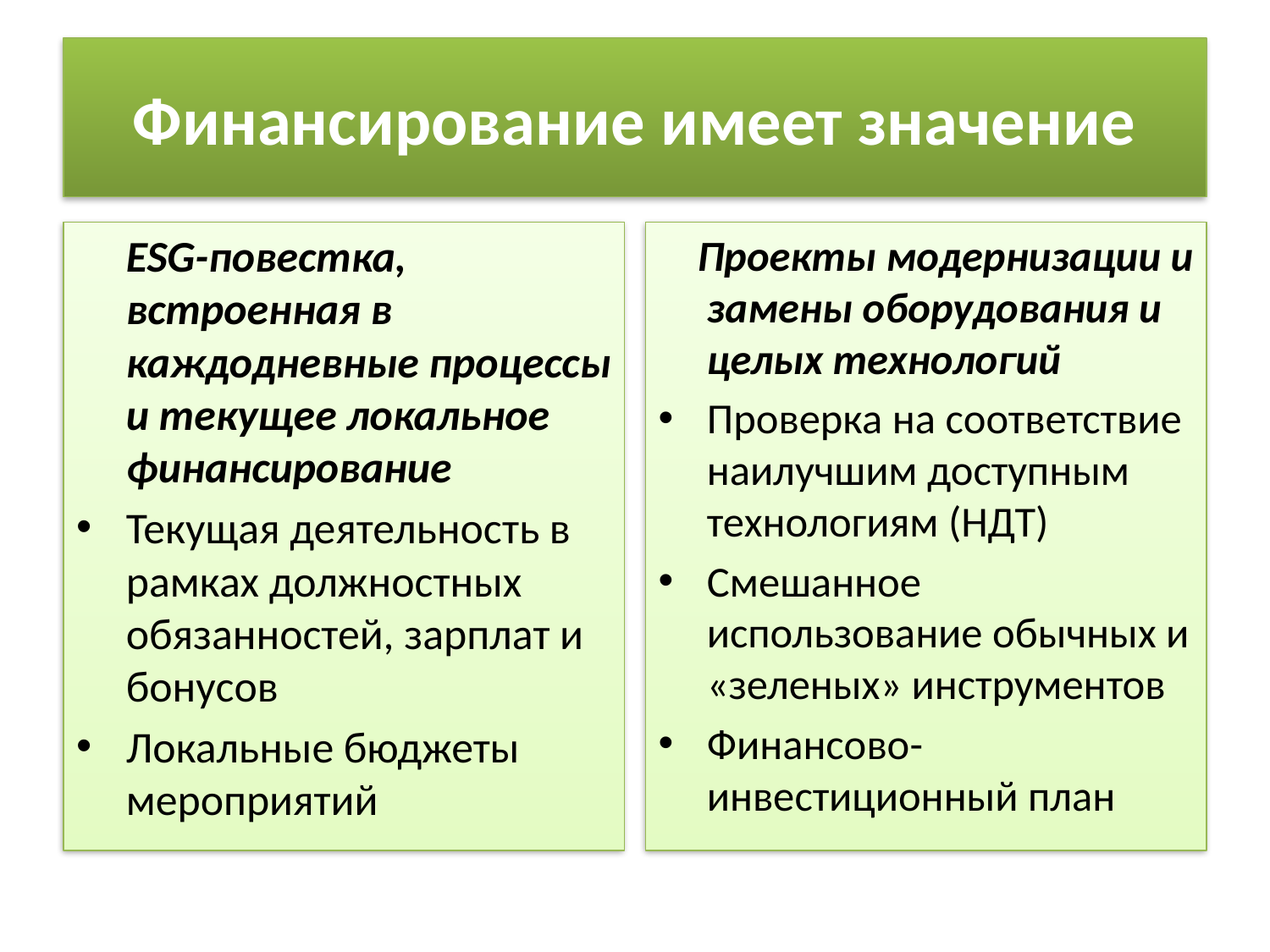

# Финансирование имеет значение
     ESG-повестка, встроенная в каждодневные процессы и текущее локальное финансирование
Текущая деятельность в рамках должностных обязанностей, зарплат и бонусов
Локальные бюджеты мероприятий

    Проекты модернизации и замены оборудования и целых технологий
Проверка на соответствие наилучшим доступным технологиям (НДТ)
Смешанное использование обычных и «зеленых» инструментов
Финансово-инвестиционный план